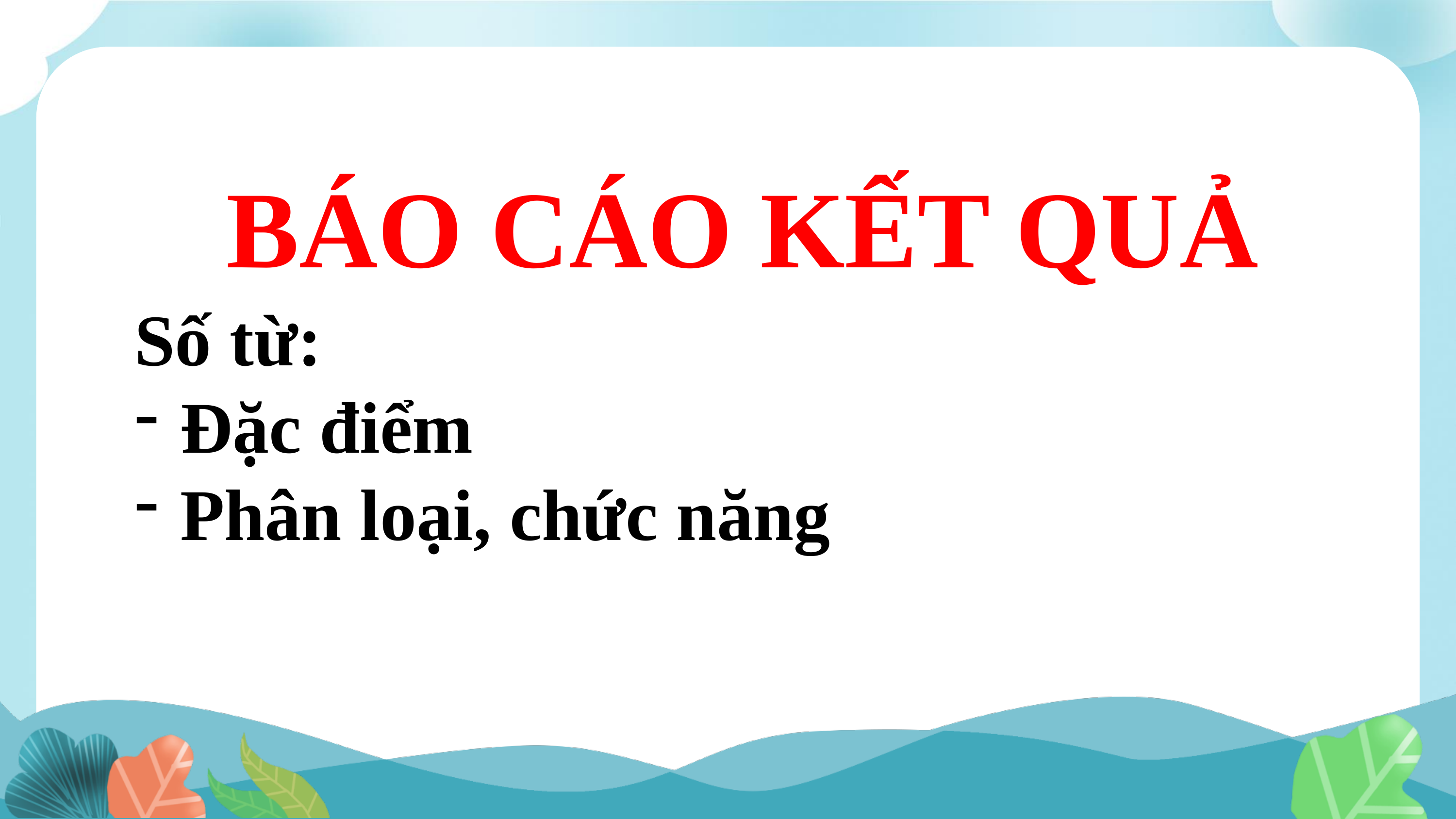

BÁO CÁO KẾT QUẢ
Số từ:
Đặc điểm
Phân loại, chức năng